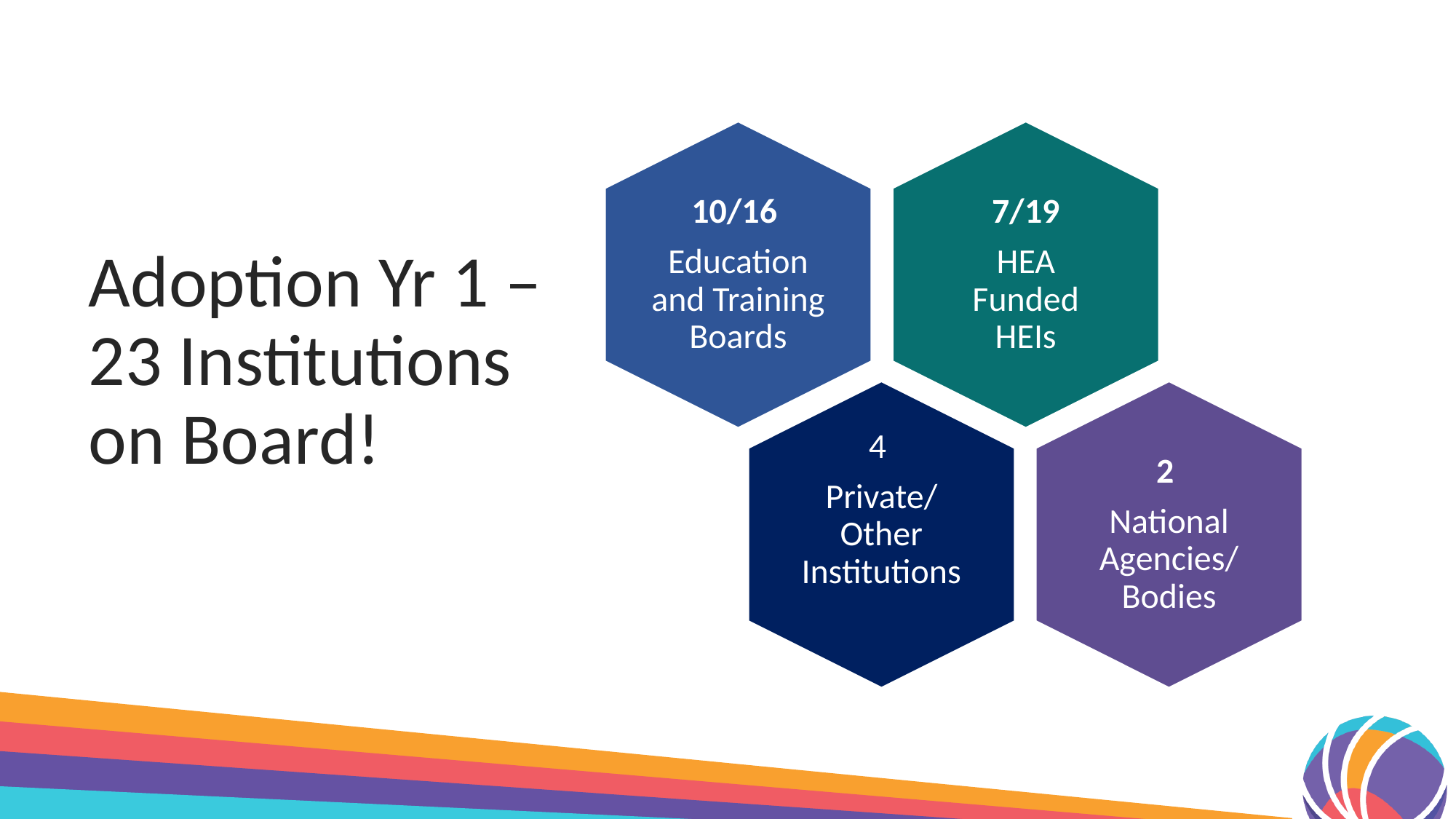

7/19
HEA Funded HEIs
10/16
Education and Training Boards
4
Private/ Other Institutions

2
National Agencies/ Bodies
# Adoption Yr 1 – 23 Institutions on Board!